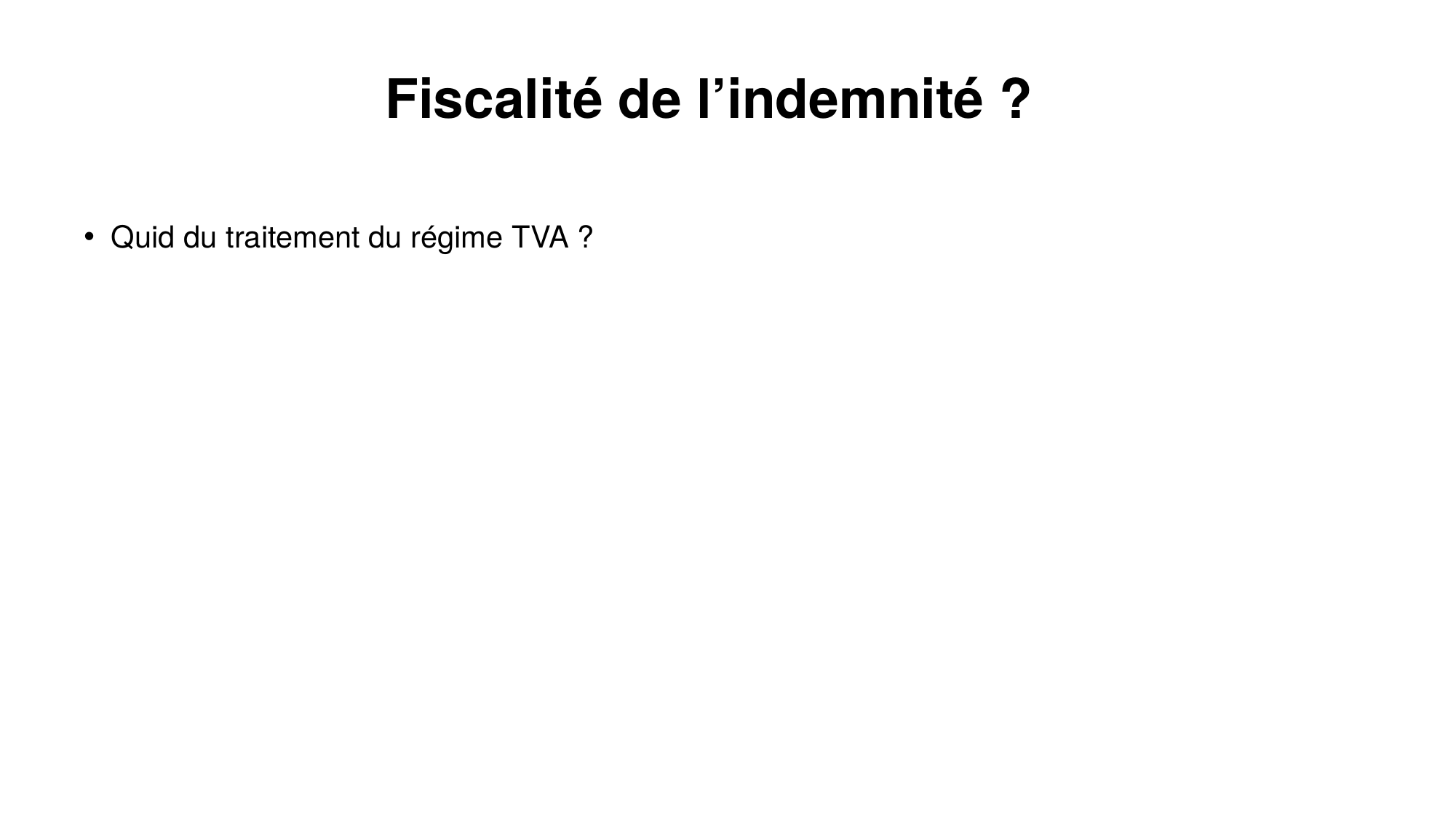

# Fiscalité de l’indemnité ?
Quid du traitement du régime TVA ?